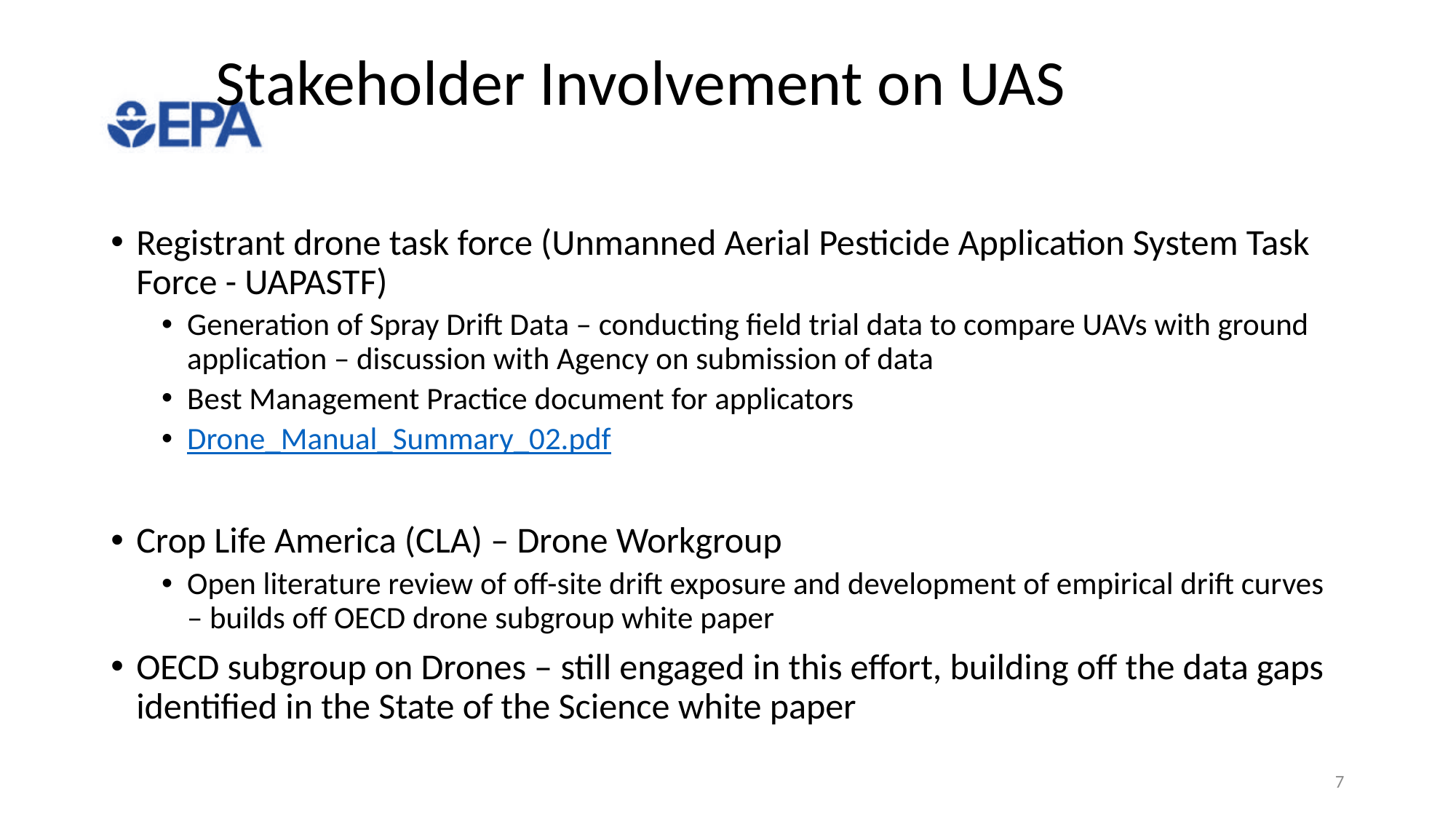

# Stakeholder Involvement on UAS
Registrant drone task force (Unmanned Aerial Pesticide Application System Task Force - UAPASTF)
Generation of Spray Drift Data – conducting field trial data to compare UAVs with ground application – discussion with Agency on submission of data
Best Management Practice document for applicators
Drone_Manual_Summary_02.pdf

Crop Life America (CLA) – Drone Workgroup
Open literature review of off-site drift exposure and development of empirical drift curves – builds off OECD drone subgroup white paper
OECD subgroup on Drones – still engaged in this effort, building off the data gaps identified in the State of the Science white paper

7